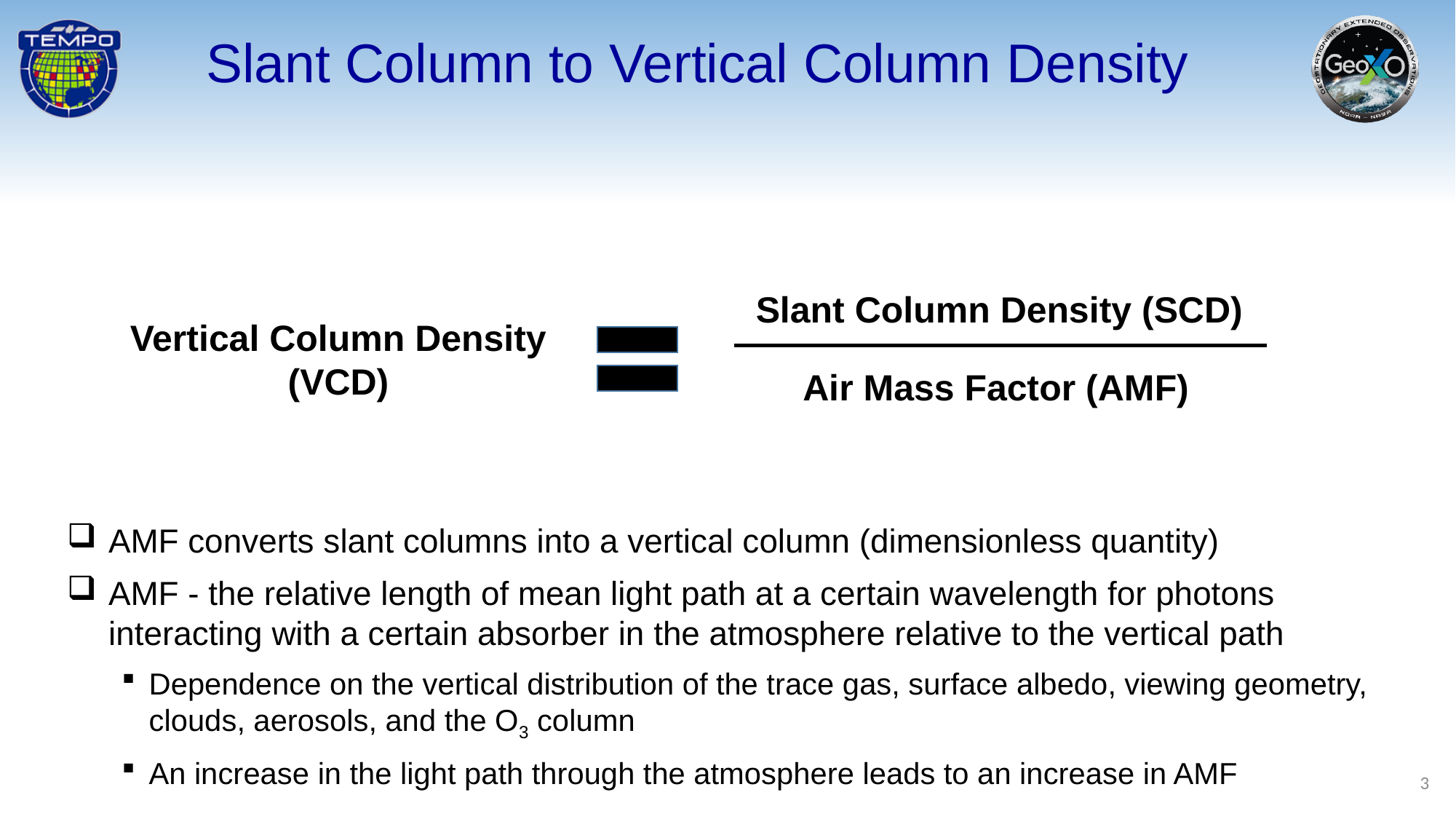

Slant Column to Vertical Column Density

Slant Column Density (SCD)

Vertical Column Density (VCD)
Air Mass Factor (AMF)
AMF converts slant columns into a vertical column (dimensionless quantity)
AMF - the relative length of mean light path at a certain wavelength for photons interacting with a certain absorber in the atmosphere relative to the vertical path
Dependence on the vertical distribution of the trace gas, surface albedo, viewing geometry, clouds, aerosols, and the O3 column
An increase in the light path through the atmosphere leads to an increase in AMF
3